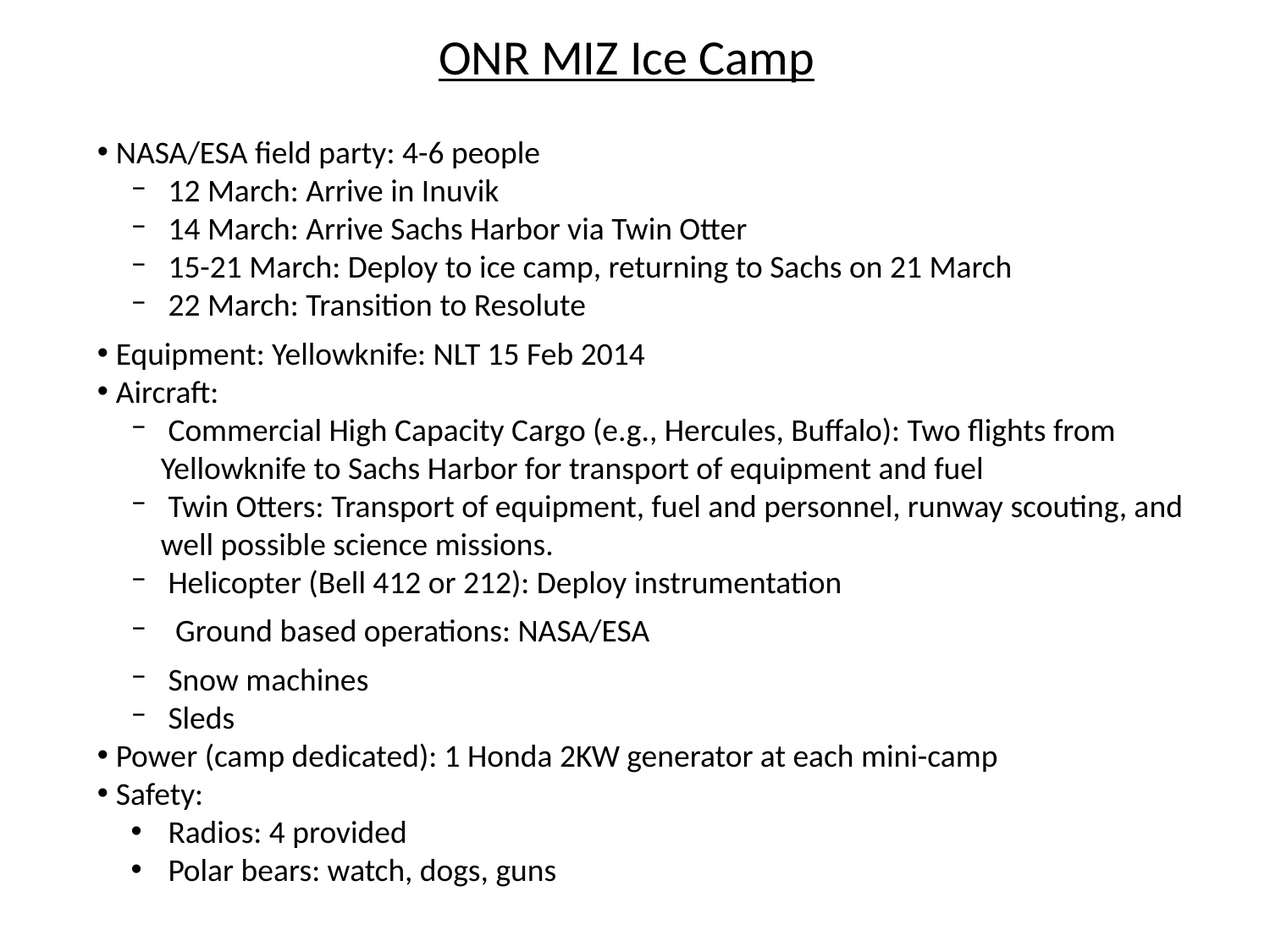

# ONR MIZ Ice Camp
 NASA/ESA field party: 4-6 people
 12 March: Arrive in Inuvik
 14 March: Arrive Sachs Harbor via Twin Otter
 15-21 March: Deploy to ice camp, returning to Sachs on 21 March
 22 March: Transition to Resolute
 Equipment: Yellowknife: NLT 15 Feb 2014
 Aircraft:
 Commercial High Capacity Cargo (e.g., Hercules, Buffalo): Two flights from Yellowknife to Sachs Harbor for transport of equipment and fuel
 Twin Otters: Transport of equipment, fuel and personnel, runway scouting, and well possible science missions.
 Helicopter (Bell 412 or 212): Deploy instrumentation
  Ground based operations: NASA/ESA
 Snow machines
 Sleds
 Power (camp dedicated): 1 Honda 2KW generator at each mini-camp
 Safety:
 Radios: 4 provided
 Polar bears: watch, dogs, guns